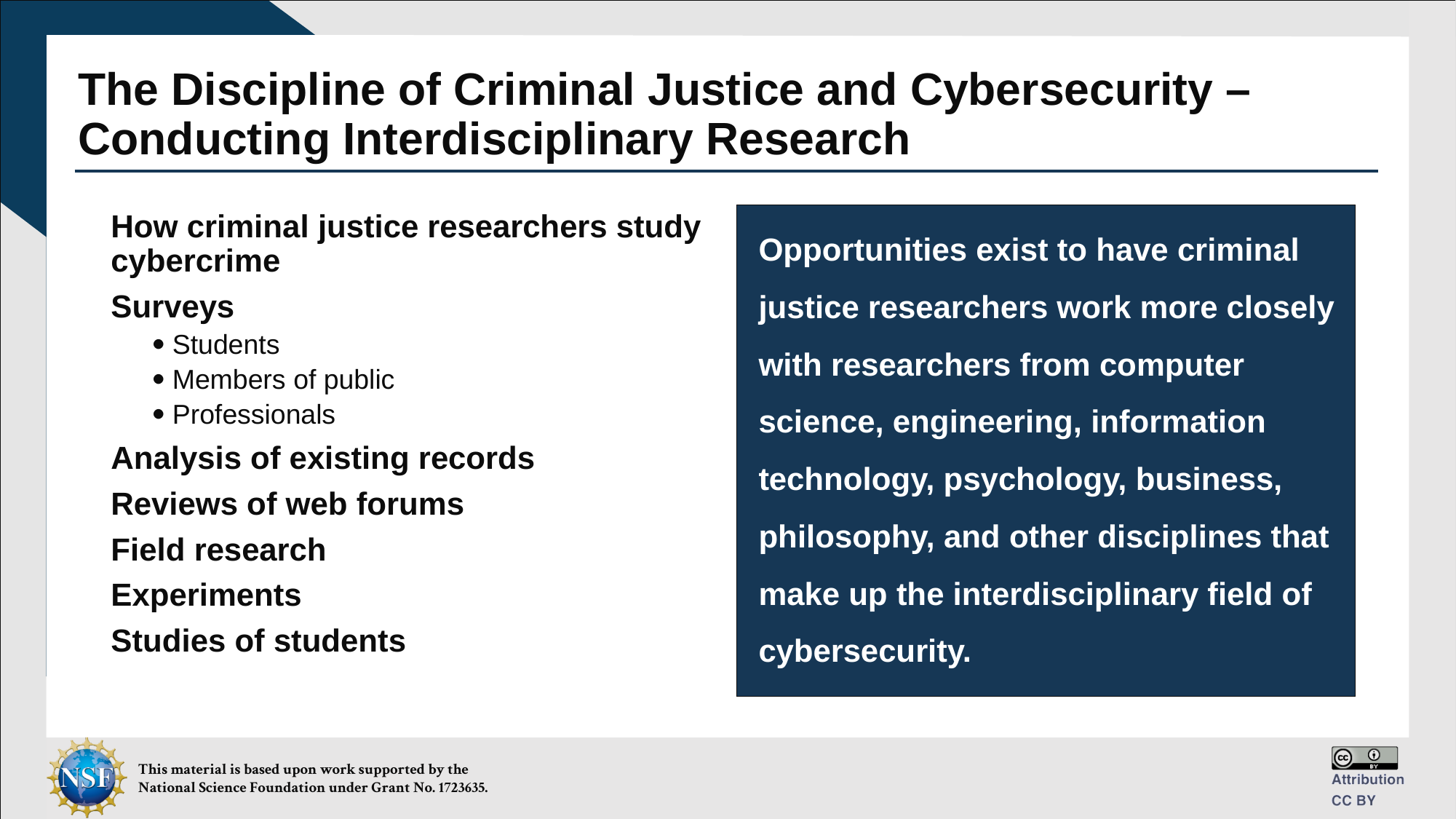

# The Discipline of Criminal Justice and Cybersecurity – Conducting Interdisciplinary Research
How criminal justice researchers study cybercrime
Surveys
Students
Members of public
Professionals
Analysis of existing records
Reviews of web forums
Field research
Experiments
Studies of students

Opportunities exist to have criminal justice researchers work more closely with researchers from computer science, engineering, information technology, psychology, business, philosophy, and other disciplines that make up the interdisciplinary field of cybersecurity.